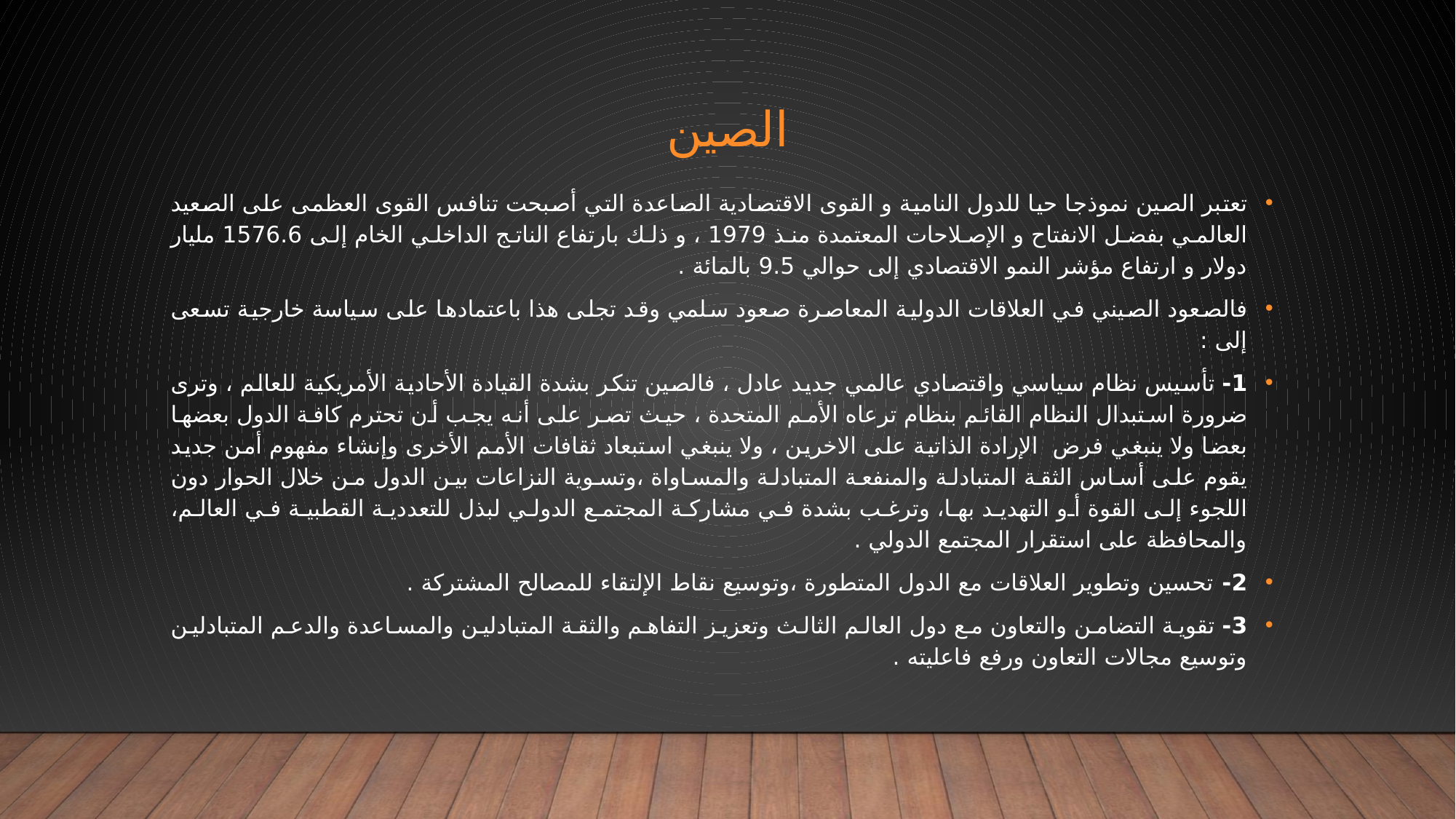

# الصين
تعتبر الصين نموذجا حيا للدول النامية و القوى الاقتصادية الصاعدة التي أصبحت تنافس القوى العظمى على الصعيد العالمي بفضل الانفتاح و الإصلاحات المعتمدة منذ 1979 ، و ذلك بارتفاع الناتج الداخلي الخام إلى 1576.6 مليار دولار و ارتفاع مؤشر النمو الاقتصادي إلى حوالي 9.5 بالمائة .
فالصعود الصيني في العلاقات الدولية المعاصرة صعود سلمي وقد تجلى هذا باعتمادها على سياسة خارجية تسعى إلى :
1- تأسيس نظام سياسي واقتصادي عالمي جديد عادل ، فالصين تنكر بشدة القيادة الأحادية الأمريكية للعالم ، وترى ضرورة استبدال النظام القائم بنظام ترعاه الأمم المتحدة ، حيث تصر على أنه يجب أن تحترم كافة الدول بعضها بعضا ولا ينبغي فرض  الإرادة الذاتية على الاخرين ، ولا ينبغي استبعاد ثقافات الأمم الأخرى وإنشاء مفهوم أمن جديد يقوم على أساس الثقة المتبادلة والمنفعة المتبادلة والمساواة ،وتسوية النزاعات بين الدول من خلال الحوار دون اللجوء إلى القوة أو التهديد بها، وترغب بشدة في مشاركة المجتمع الدولي لبذل للتعددية القطبية في العالم، والمحافظة على استقرار المجتمع الدولي .
2- تحسين وتطوير العلاقات مع الدول المتطورة ،وتوسيع نقاط الإلتقاء للمصالح المشتركة .
3- تقوية التضامن والتعاون مع دول العالم الثالث وتعزيز التفاهم والثقة المتبادلين والمساعدة والدعم المتبادلين وتوسيع مجالات التعاون ورفع فاعليته .